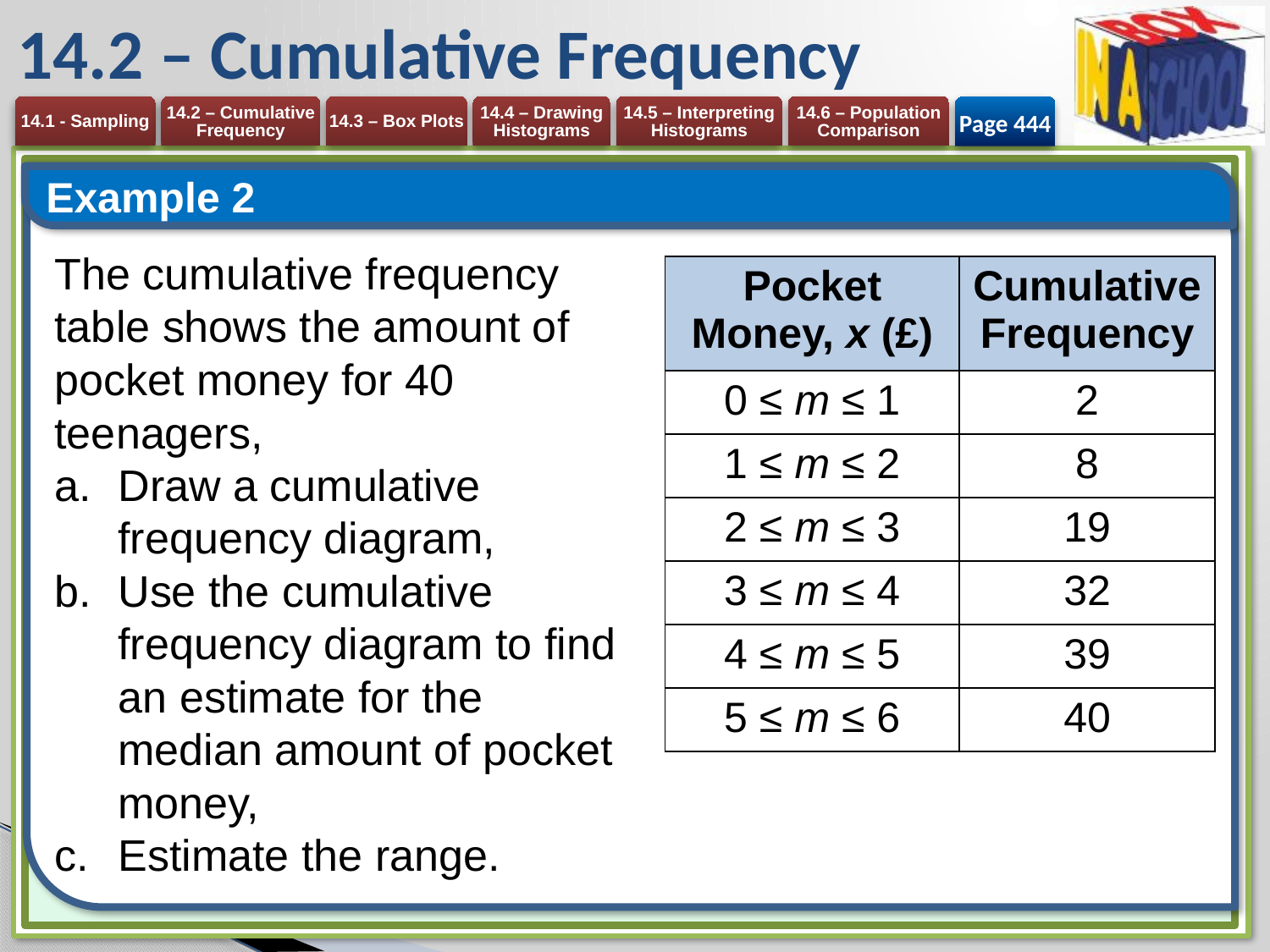

# 14.2 – Cumulative Frequency
Page 444

Example 2
The cumulative frequency table shows the amount of pocket money for 40 teenagers,
Draw a cumulative frequency diagram,
Use the cumulative frequency diagram to find an estimate for the median amount of pocket money,
Estimate the range.
| Pocket Money, x (£) | Cumulative Frequency |
| --- | --- |
| 0 ≤ m ≤ 1 | 2 |
| 1 ≤ m ≤ 2 | 8 |
| 2 ≤ m ≤ 3 | 19 |
| 3 ≤ m ≤ 4 | 32 |
| 4 ≤ m ≤ 5 | 39 |
| 5 ≤ m ≤ 6 | 40 |